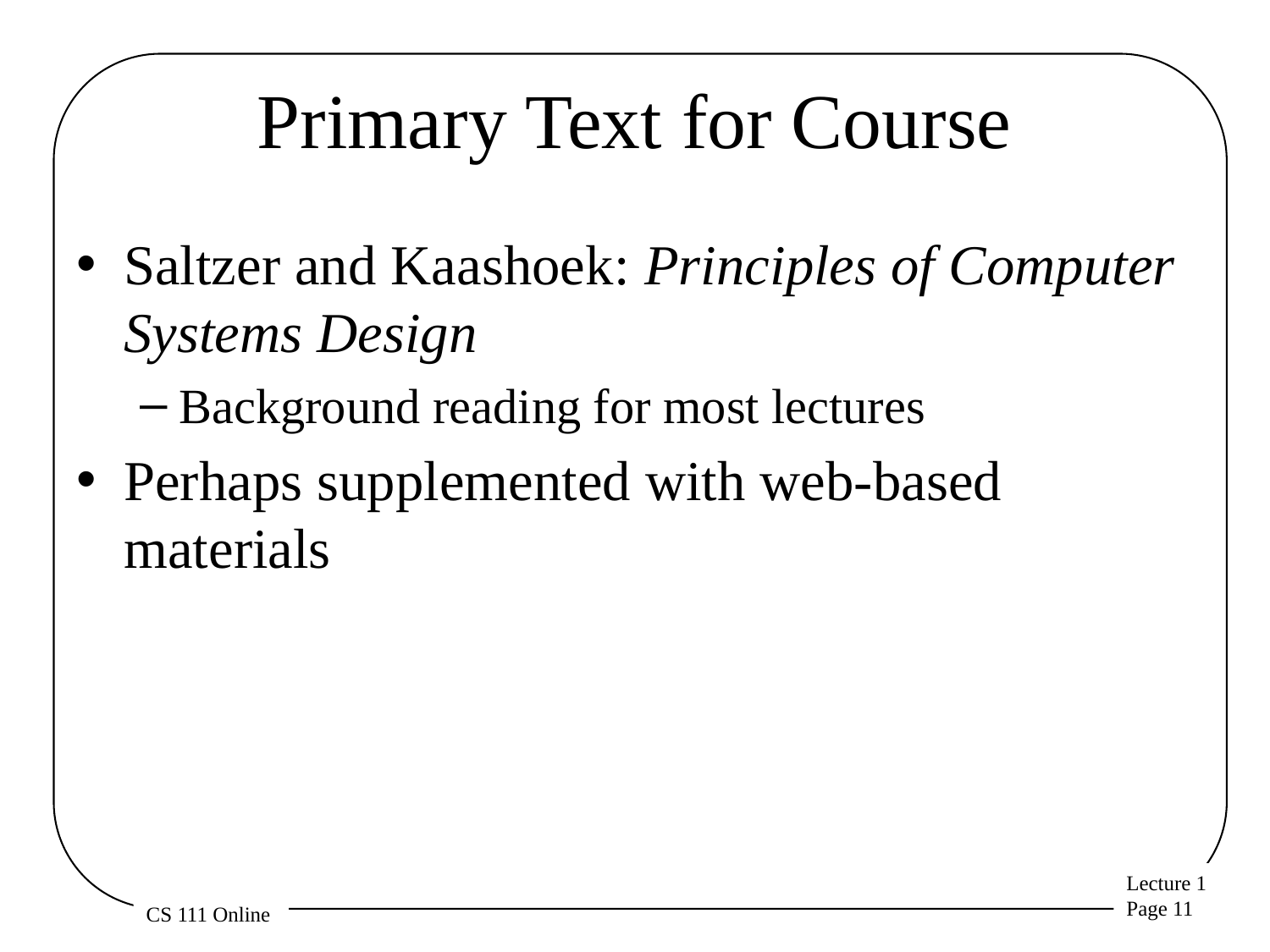

# Primary Text for Course
Saltzer and Kaashoek: Principles of Computer Systems Design
Background reading for most lectures
Perhaps supplemented with web-based materials